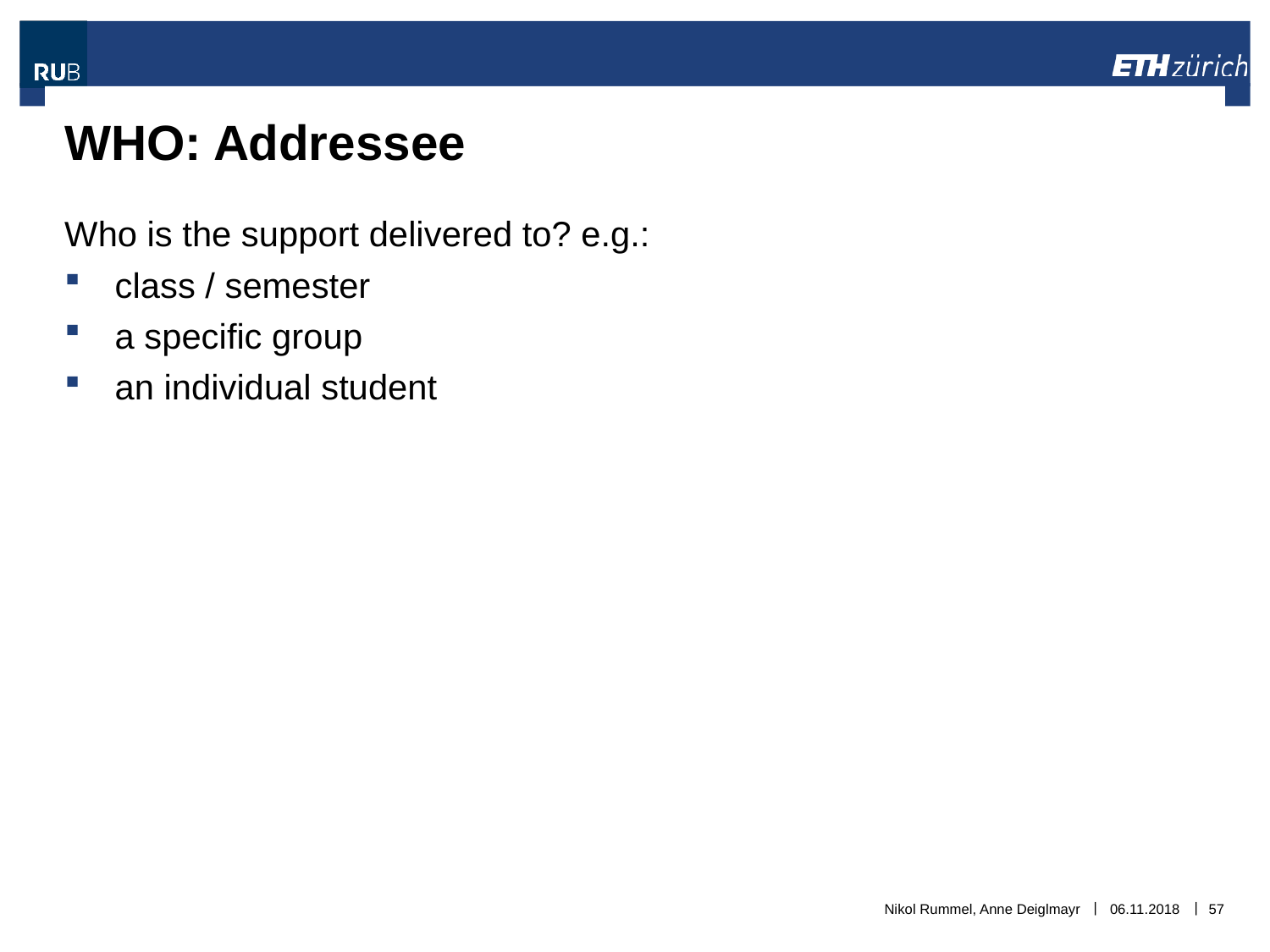

# WHO: Addressee
Who is the support delivered to? e.g.:
class / semester
a specific group
an individual student

Nikol Rummel, Anne Deiglmayr
06.11.2018
57